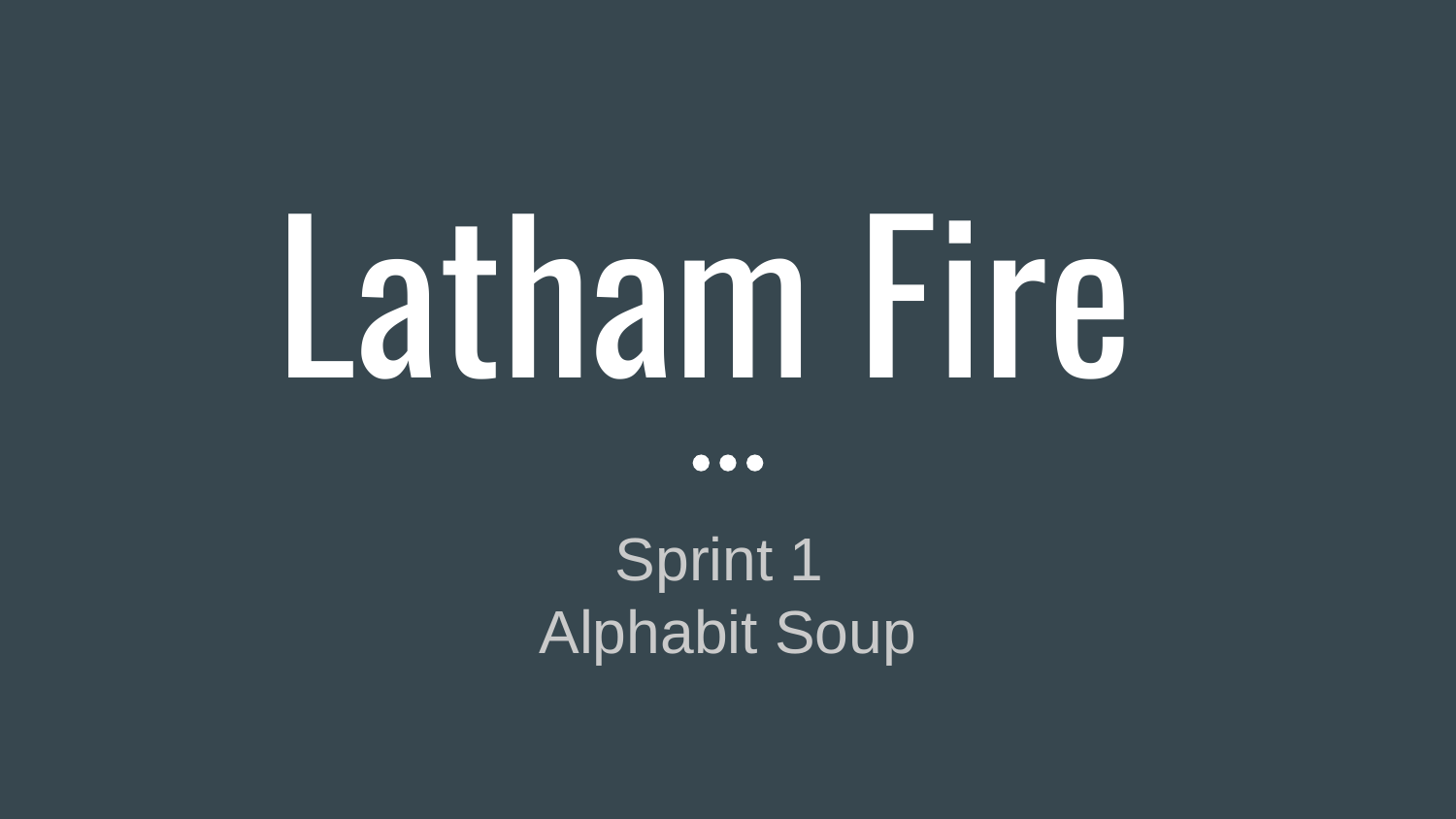

# Latham Fire
Sprint 1
Alphabit Soup